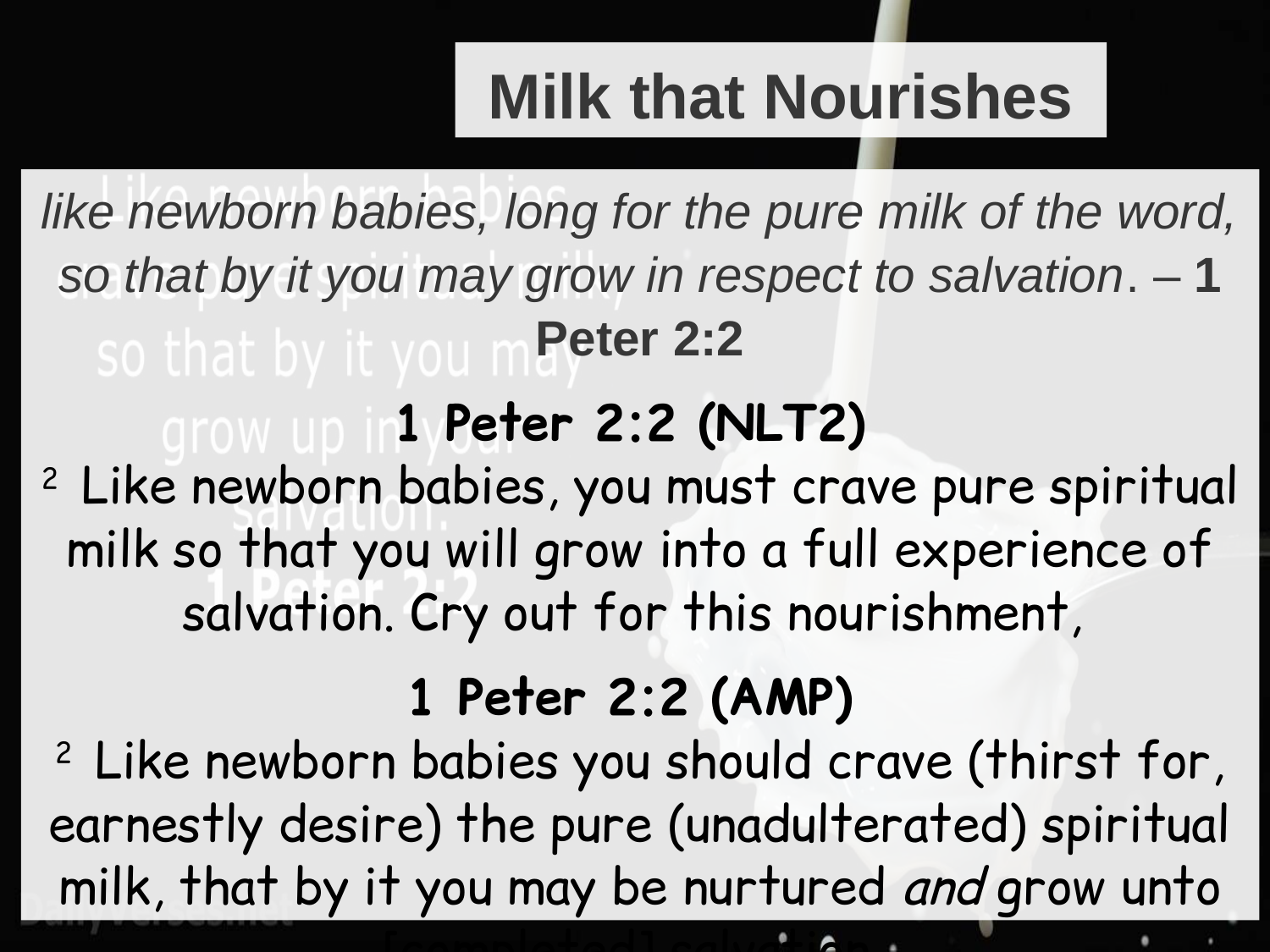

# Milk that Nourishes
like newborn babies, long for the pure milk of the word, so that by it you may grow in respect to salvation. – 1 Peter 2:2
1 Peter 2:2 (NLT2)
2  Like newborn babies, you must crave pure spiritual milk so that you will grow into a full experience of salvation. Cry out for this nourishment,
1 Peter 2:2 (AMP)
2  Like newborn babies you should crave (thirst for, earnestly desire) the pure (unadulterated) spiritual milk, that by it you may be nurtured and grow unto [completed] salvation,